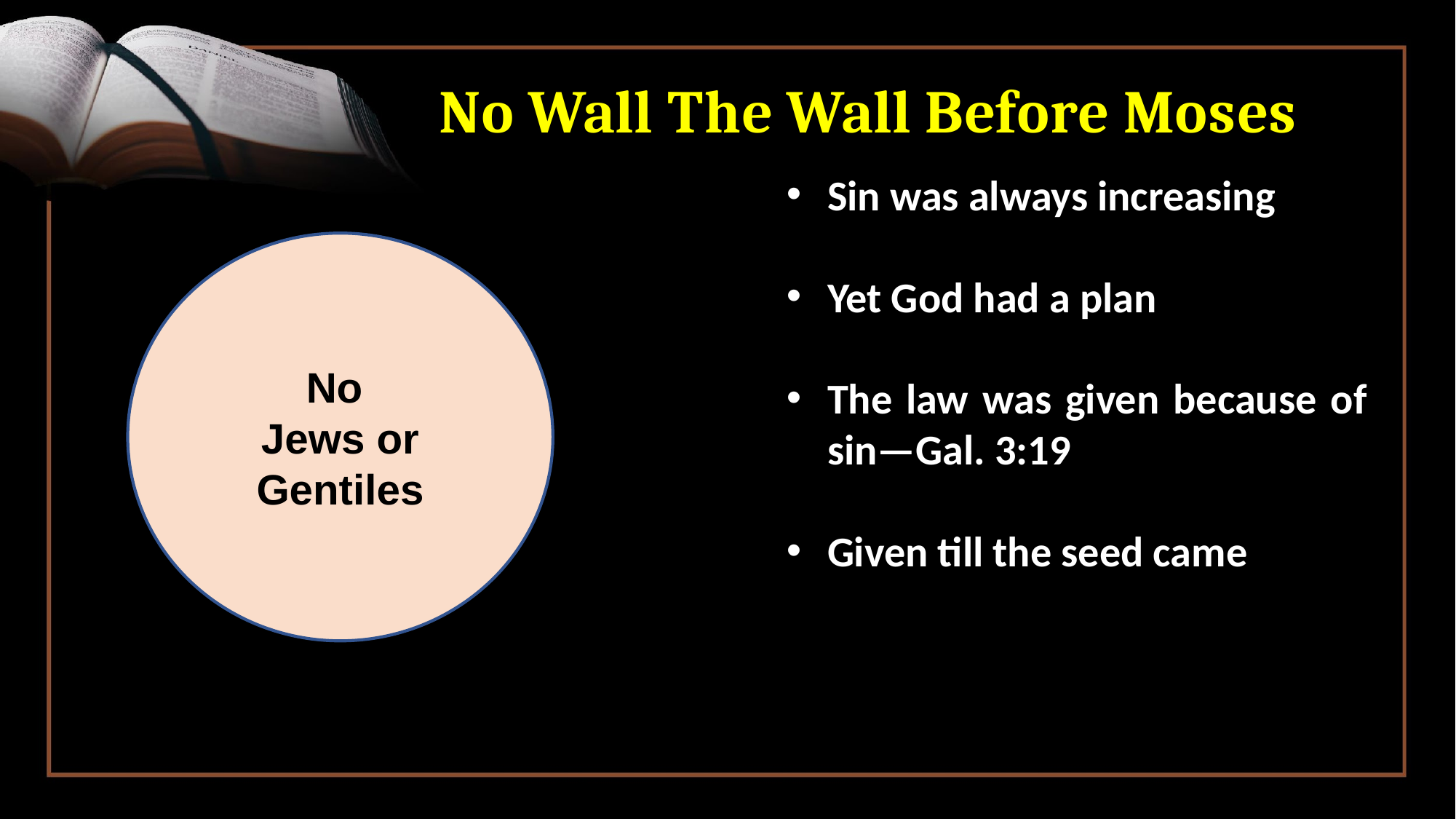

# No Wall The Wall Before Moses
Sin was always increasing

Yet God had a plan

The law was given because of sin—Gal. 3:19

Given till the seed came
No
Jews or
Gentiles